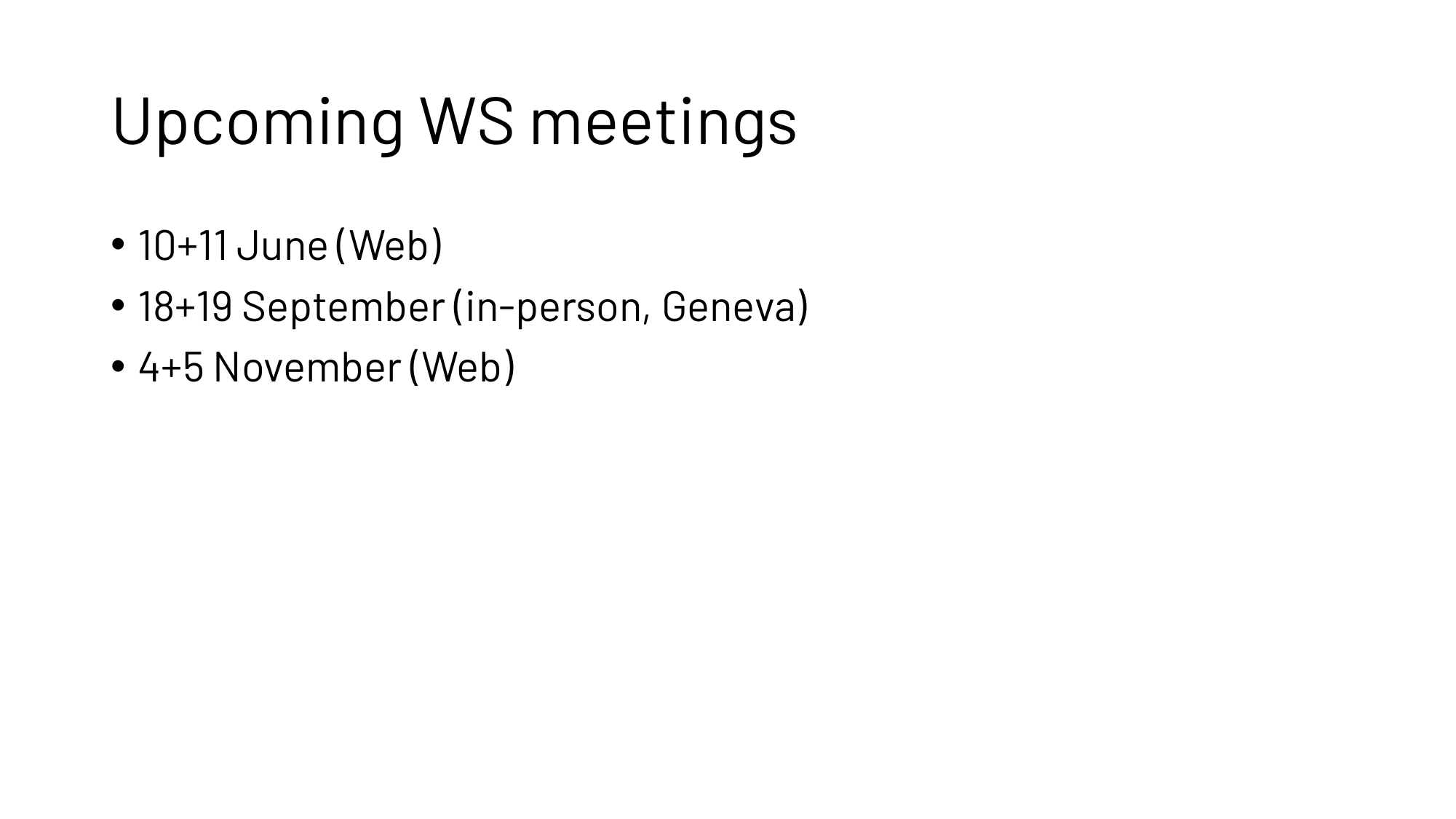

# Upcoming WS meetings
10+11 June (Web)
18+19 September (in-person, Geneva)
4+5 November (Web)